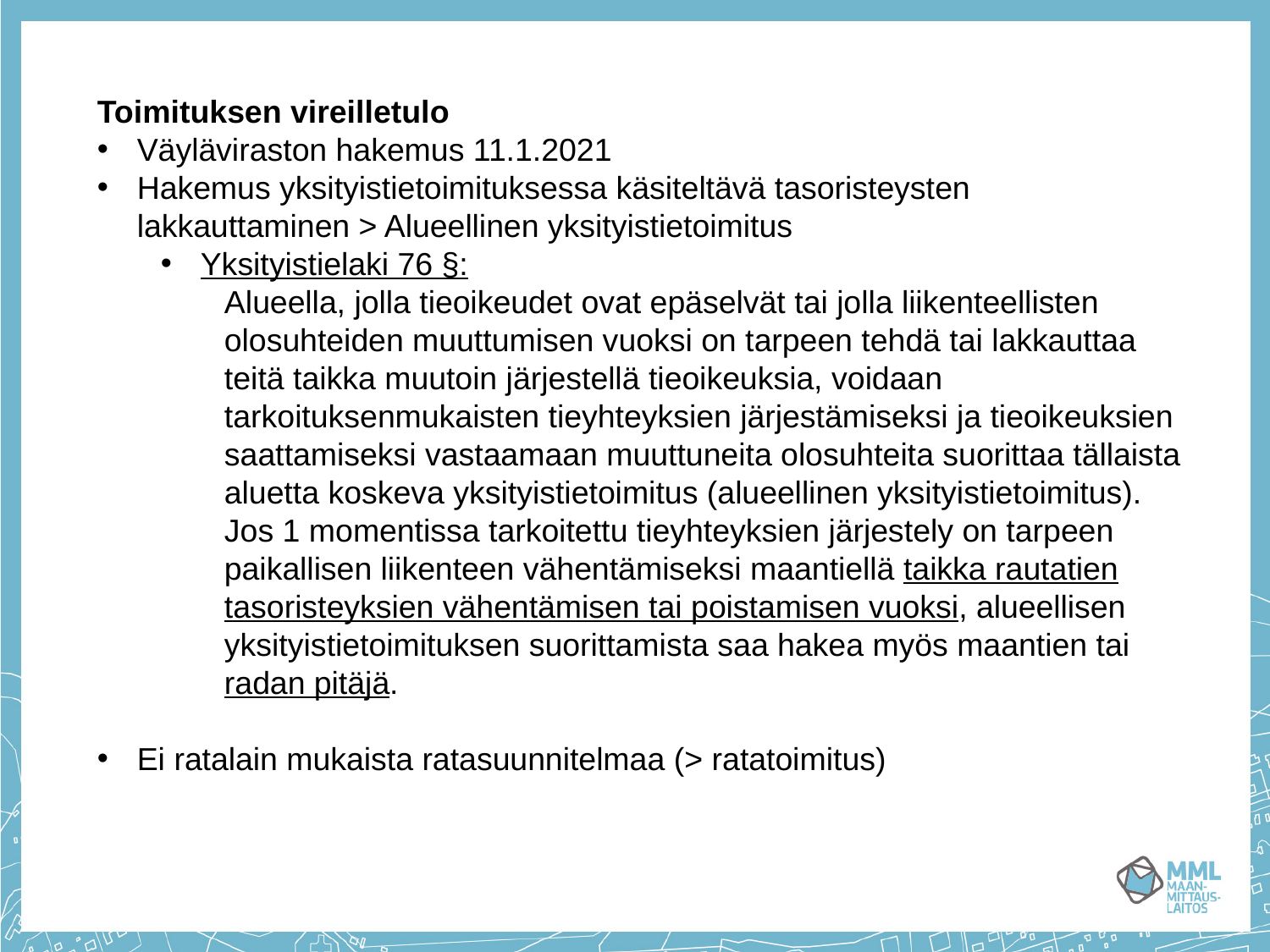

Toimituksen vireilletulo
Väyläviraston hakemus 11.1.2021
Hakemus yksityistietoimituksessa käsiteltävä tasoristeysten lakkauttaminen > Alueellinen yksityistietoimitus
Yksityistielaki 76 §:
Alueella, jolla tieoikeudet ovat epäselvät tai jolla liikenteellisten olosuhteiden muuttumisen vuoksi on tarpeen tehdä tai lakkauttaa teitä taikka muutoin järjestellä tieoikeuksia, voidaan tarkoituksenmukaisten tieyhteyksien järjestämiseksi ja tieoikeuksien saattamiseksi vastaamaan muuttuneita olosuhteita suorittaa tällaista aluetta koskeva yksityistietoimitus (alueellinen yksityistietoimitus).
Jos 1 momentissa tarkoitettu tieyhteyksien järjestely on tarpeen paikallisen liikenteen vähentämiseksi maantiellä taikka rautatien tasoristeyksien vähentämisen tai poistamisen vuoksi, alueellisen yksityistietoimituksen suorittamista saa hakea myös maantien tai radan pitäjä.

Ei ratalain mukaista ratasuunnitelmaa (> ratatoimitus)